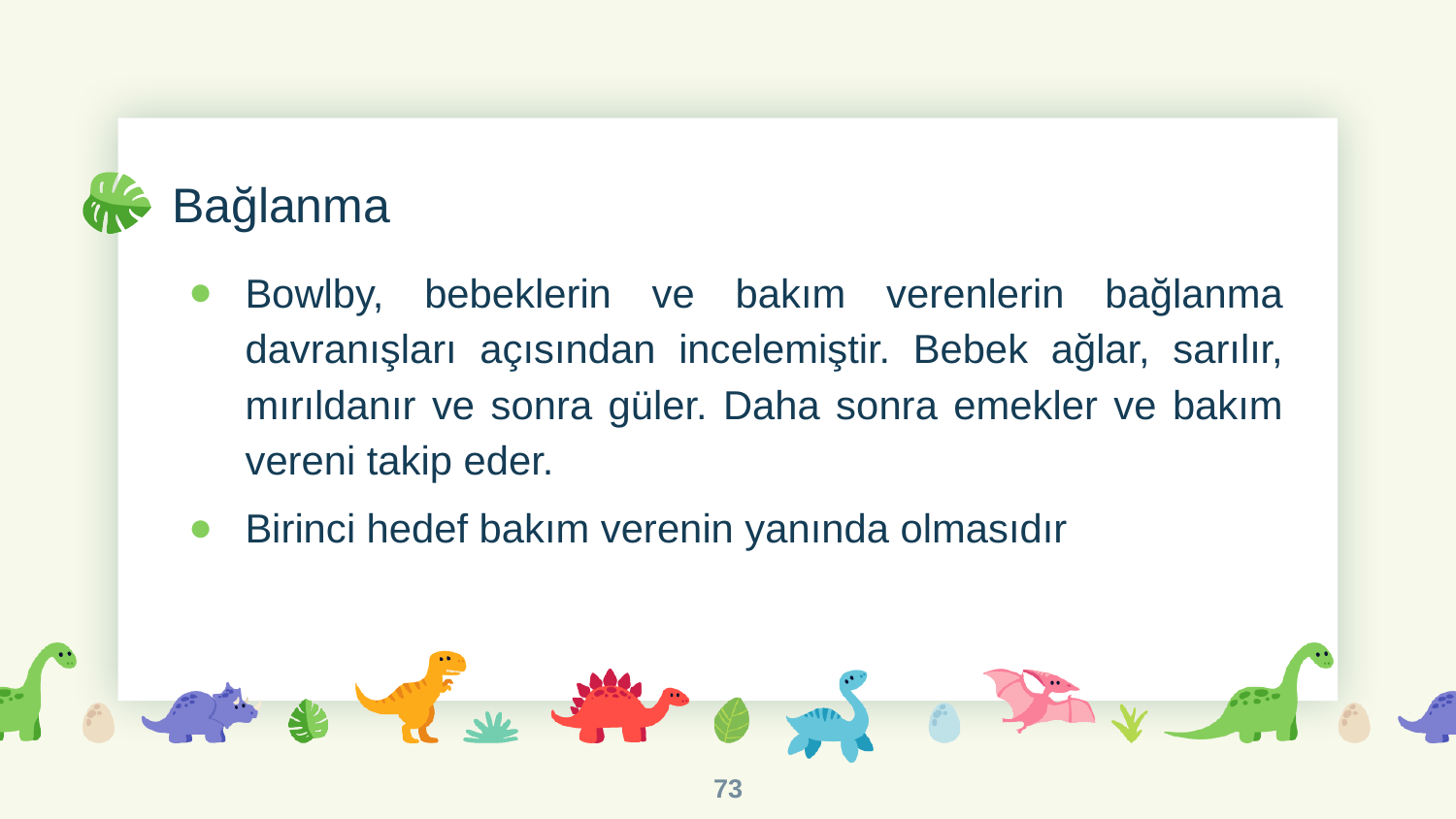

# Bağlanma
Bowlby, bebeklerin ve bakım verenlerin bağlanma davranışları açısından incelemiştir. Bebek ağlar, sarılır, mırıldanır ve sonra güler. Daha sonra emekler ve bakım vereni takip eder.
Birinci hedef bakım verenin yanında olmasıdır
73